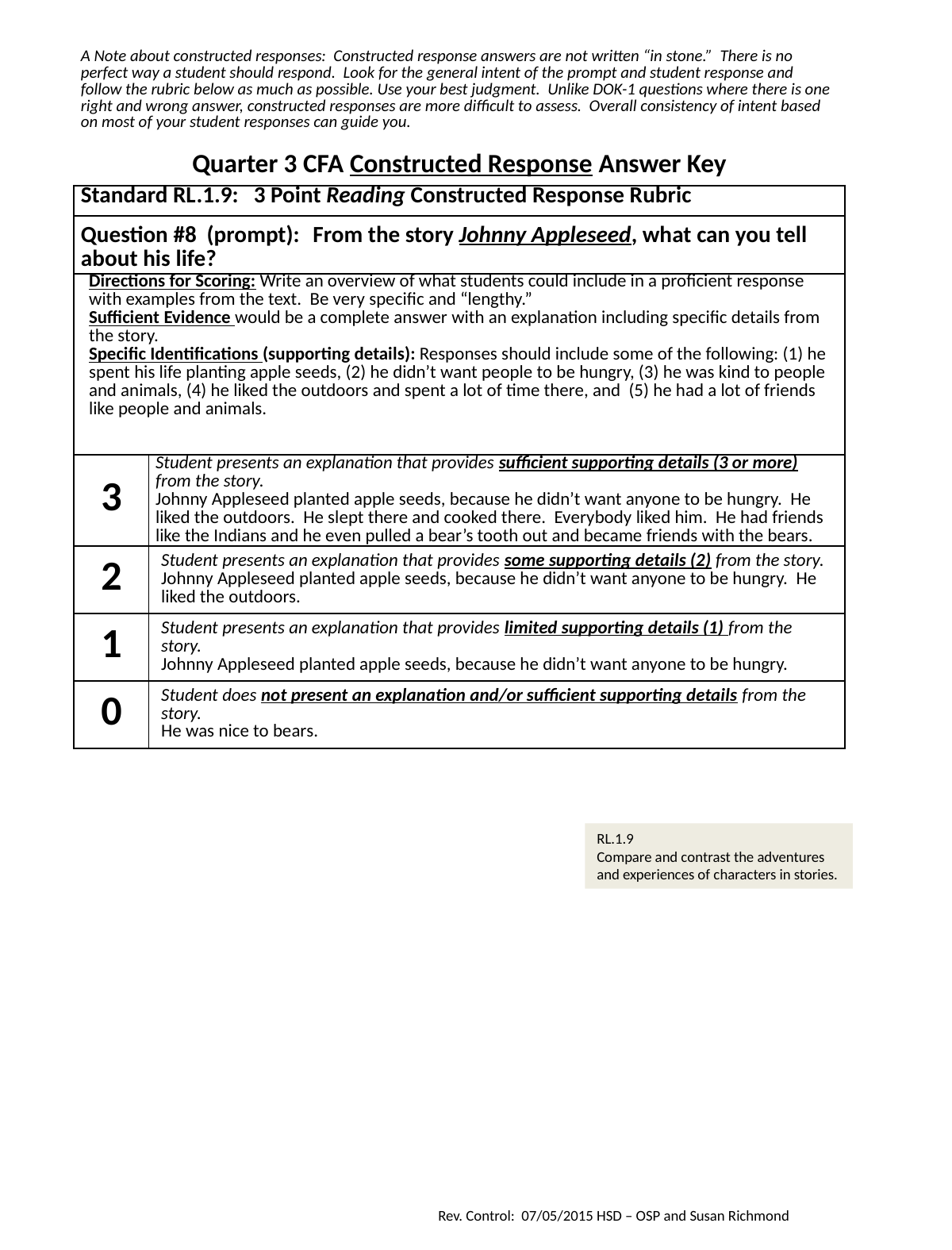

| A Note about constructed responses: Constructed response answers are not written “in stone.” There is no perfect way a student should respond. Look for the general intent of the prompt and student response and follow the rubric below as much as possible. Use your best judgment. Unlike DOK-1 questions where there is one right and wrong answer, constructed responses are more difficult to assess. Overall consistency of intent based on most of your student responses can guide you. |  |
| --- | --- |
| Quarter 3 CFA Constructed Response Answer Key |  |
| Standard RL.1.9: 3 Point Reading Constructed Response Rubric |  |
| Question #8 (prompt):  From the story Johnny Appleseed, what can you tell about his life? |  |
| Directions for Scoring: Write an overview of what students could include in a proficient response with examples from the text. Be very specific and “lengthy.” Sufficient Evidence would be a complete answer with an explanation including specific details from the story. Specific Identifications (supporting details): Responses should include some of the following: (1) he spent his life planting apple seeds, (2) he didn’t want people to be hungry, (3) he was kind to people and animals, (4) he liked the outdoors and spent a lot of time there, and (5) he had a lot of friends like people and animals. |  |
| 3 | Student presents an explanation that provides sufficient supporting details (3 or more) from the story. Johnny Appleseed planted apple seeds, because he didn’t want anyone to be hungry. He liked the outdoors. He slept there and cooked there. Everybody liked him. He had friends like the Indians and he even pulled a bear’s tooth out and became friends with the bears. |
| 2 | Student presents an explanation that provides some supporting details (2) from the story. Johnny Appleseed planted apple seeds, because he didn’t want anyone to be hungry. He liked the outdoors. |
| 1 | Student presents an explanation that provides limited supporting details (1) from the story. Johnny Appleseed planted apple seeds, because he didn’t want anyone to be hungry. |
| 0 | Student does not present an explanation and/or sufficient supporting details from the story. He was nice to bears. |

RL.1.9
Compare and contrast the adventures and experiences of characters in stories.